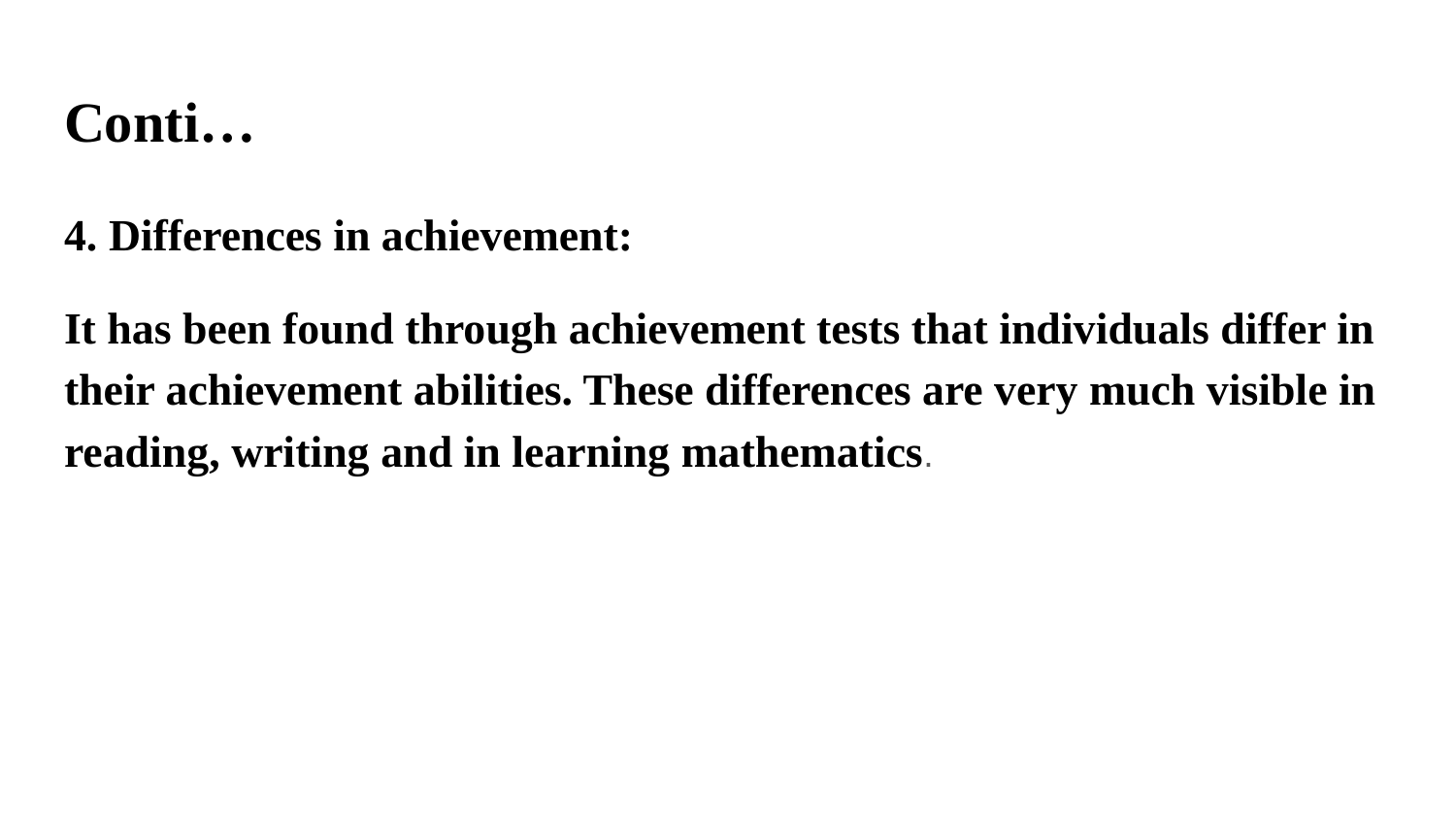

# Conti…
4. Differences in achievement:
It has been found through achievement tests that individuals differ in their achievement abilities. These differences are very much visible in reading, writing and in learning mathematics.